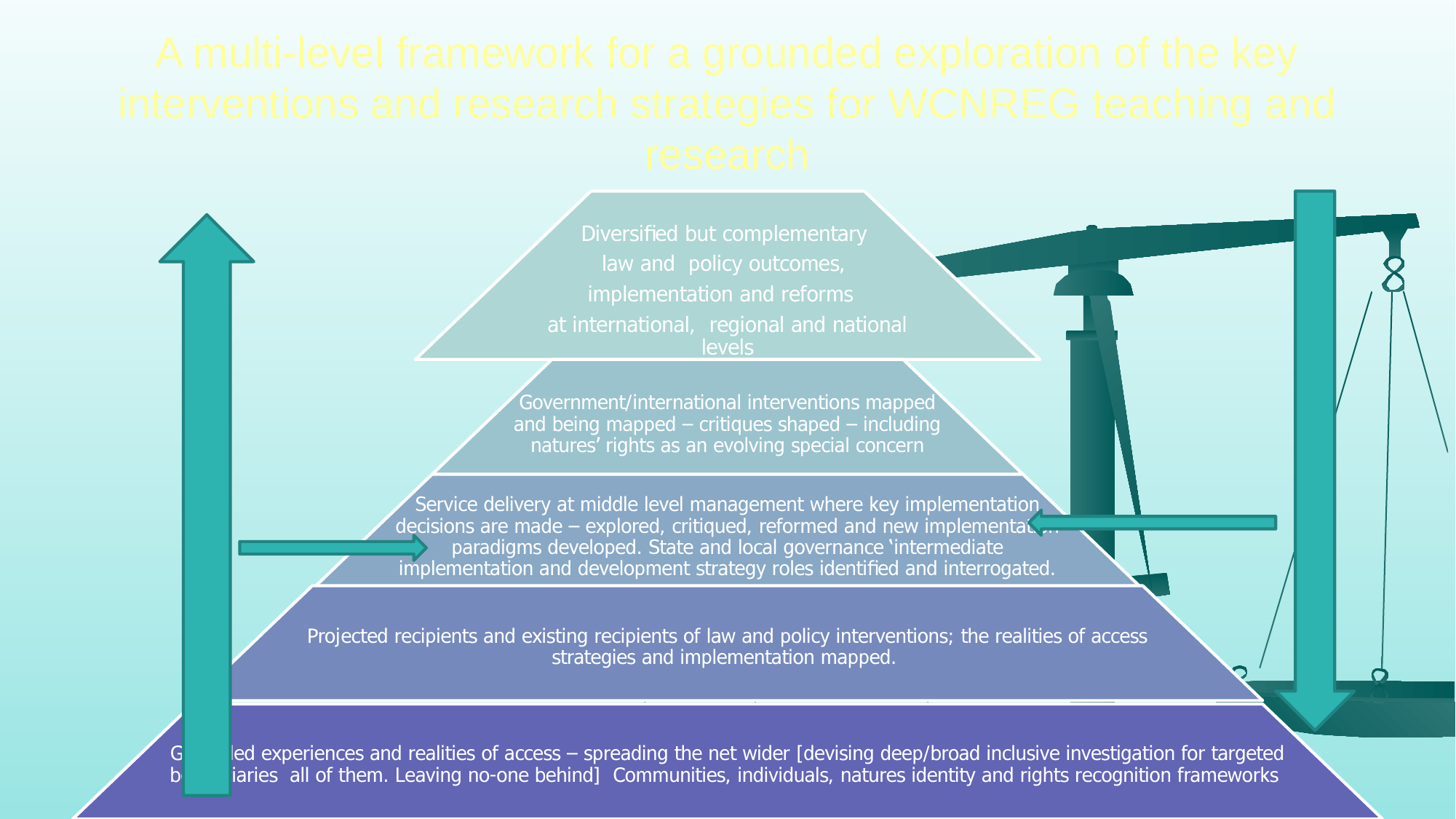

# A multi-level framework for a grounded exploration of the key interventions and research strategies for WCNREG teaching and research
Diversified but complementary
law and  policy outcomes,
implementation and reforms
at international,  regional and national levels
Government/international interventions mapped and being mapped – critiques shaped – including natures’ rights as an evolving special concern
Service delivery at middle level management where key implementation decisions are made – explored, critiqued, reformed and new implementation paradigms developed. State and local governance ‘intermediate implementation and development strategy roles identified and interrogated.
Projected recipients and existing recipients of law and policy interventions; the realities of access strategies and implementation mapped.
Grounded experiences and realities of access – spreading the net wider [devising deep/broad inclusive investigation for targeted beneficiaries  all of them. Leaving no-one behind]  Communities, individuals, natures identity and rights recognition frameworks